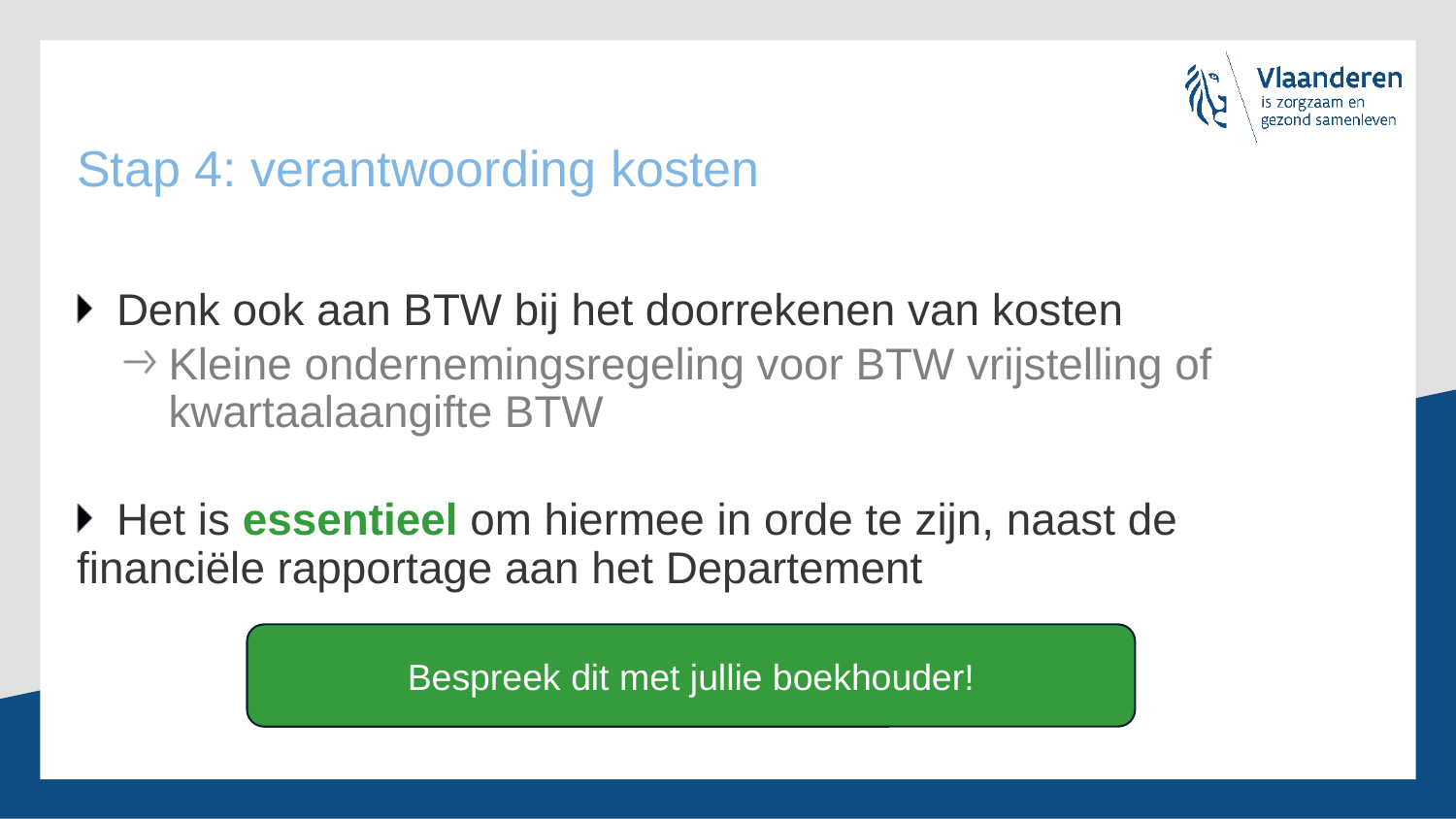

# Stap 4: verantwoording kosten

Denk ook aan BTW bij het doorrekenen van kosten
Kleine ondernemingsregeling voor BTW vrijstelling of kwartaalaangifte BTW

Het is essentieel om hiermee in orde te zijn, naast de financiële rapportage aan het Departement
Bespreek dit met jullie boekhouder!